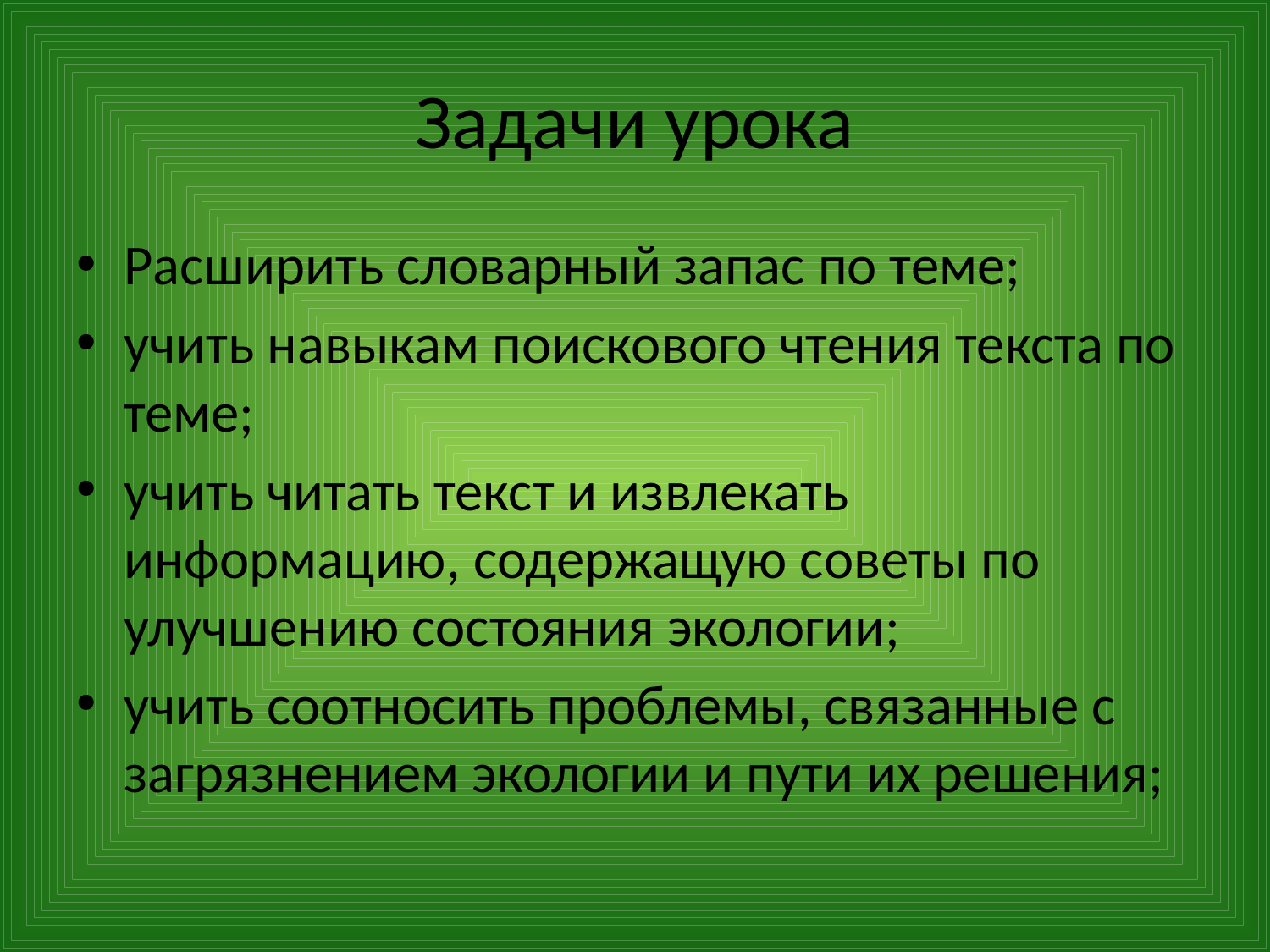

# Задачи урока
Расширить словарный запас по теме;
учить навыкам поискового чтения текста по теме;
учить читать текст и извлекать информацию, содержащую советы по улучшению состояния экологии;
учить соотносить проблемы, связанные с загрязнением экологии и пути их решения;